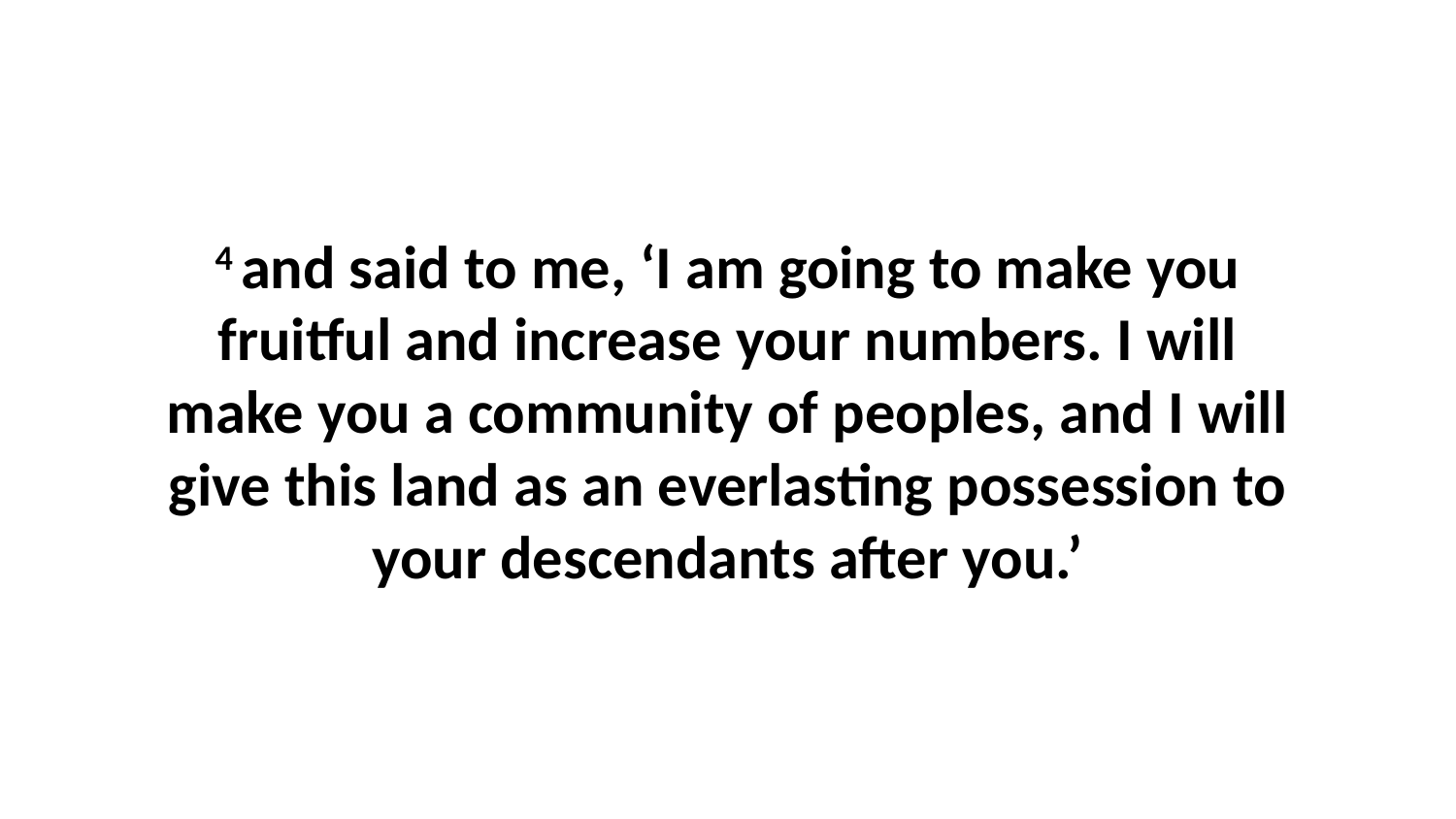

4 and said to me, ‘I am going to make you fruitful and increase your numbers. I will make you a community of peoples, and I will give this land as an everlasting possession to your descendants after you.’